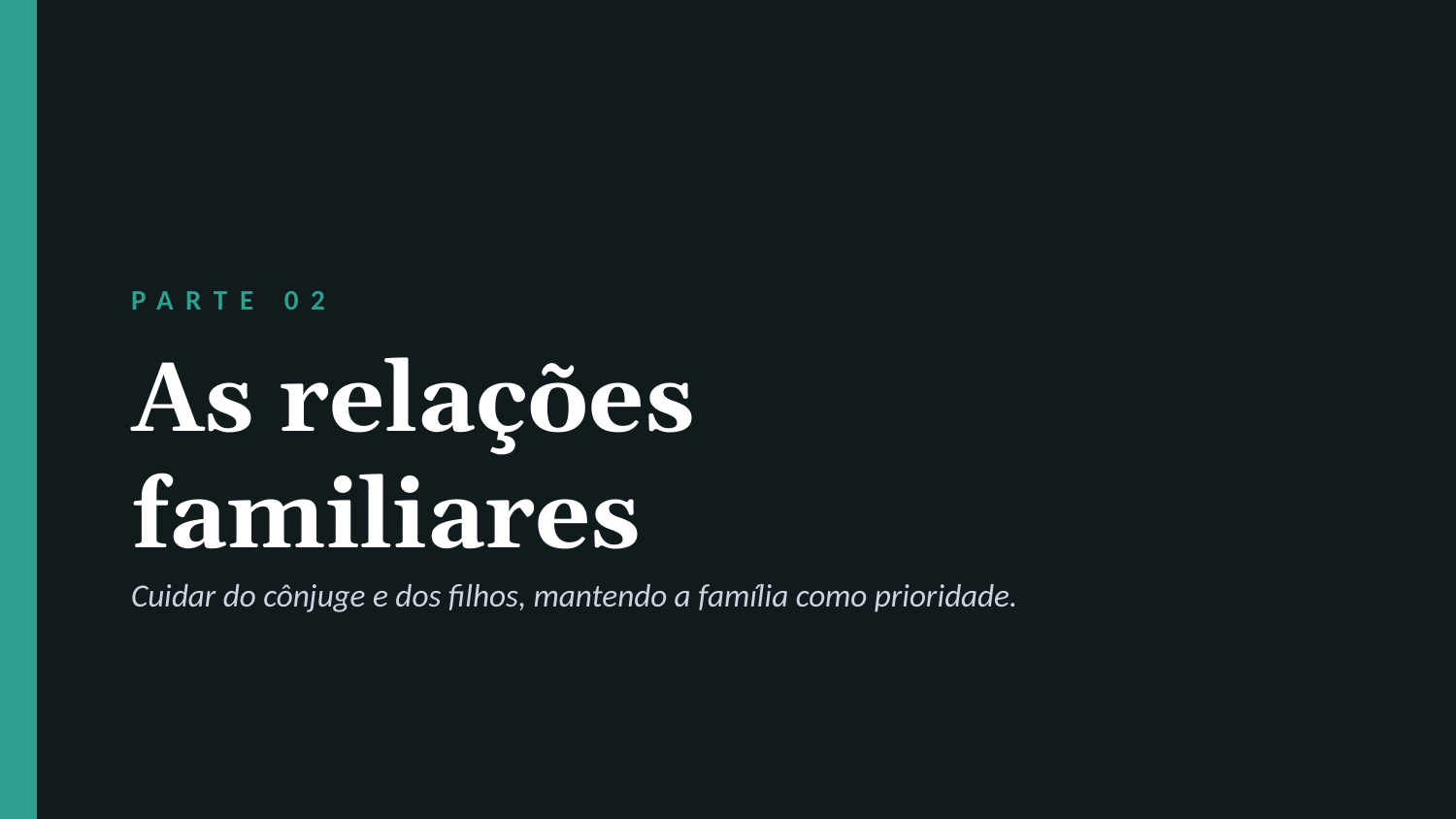

PARTE 02
As relações
familiares
Cuidar do cônjuge e dos filhos, mantendo a família como prioridade.